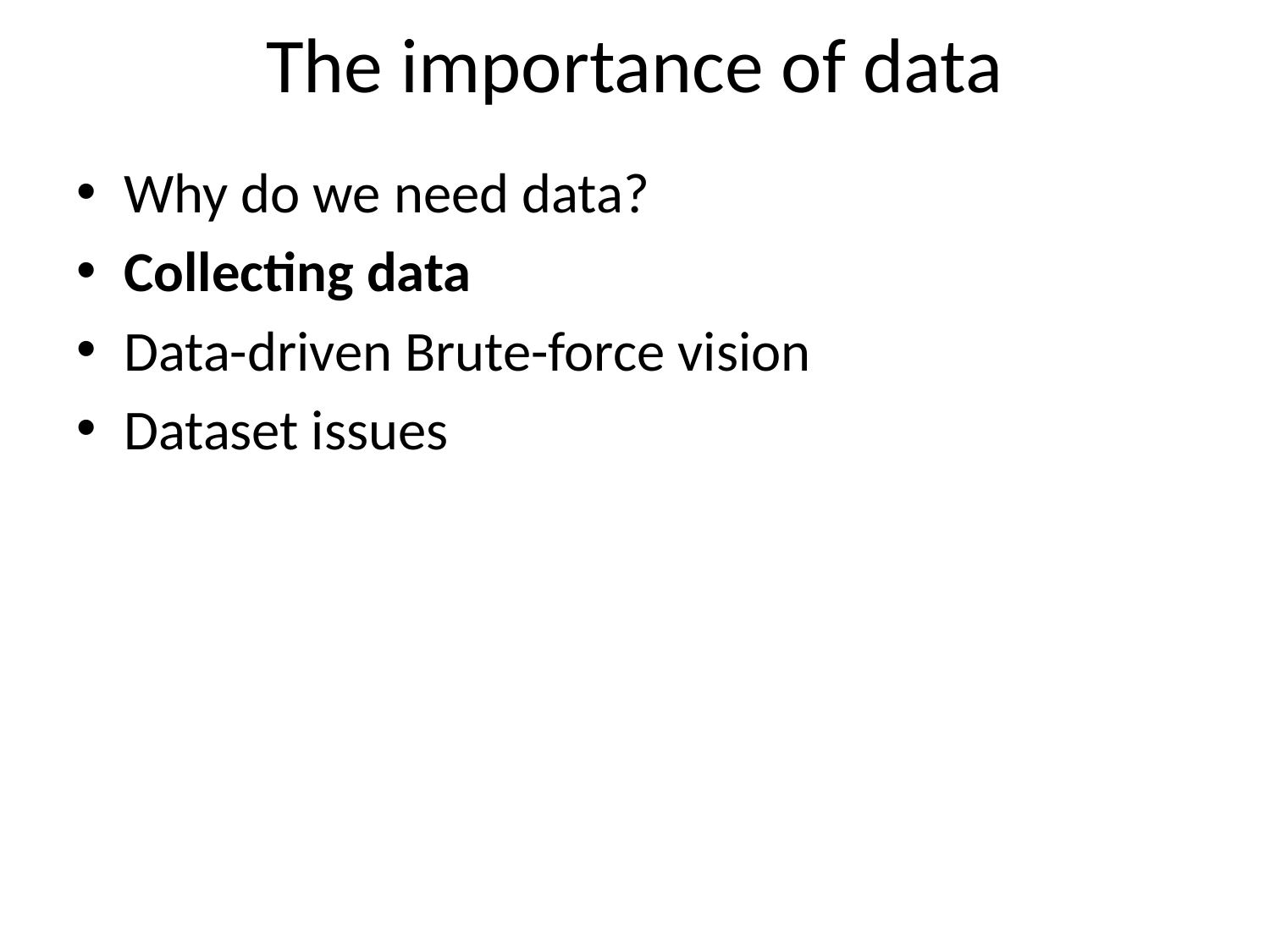

# The importance of data
Why do we need data?
Collecting data
Data-driven Brute-force vision
Dataset issues